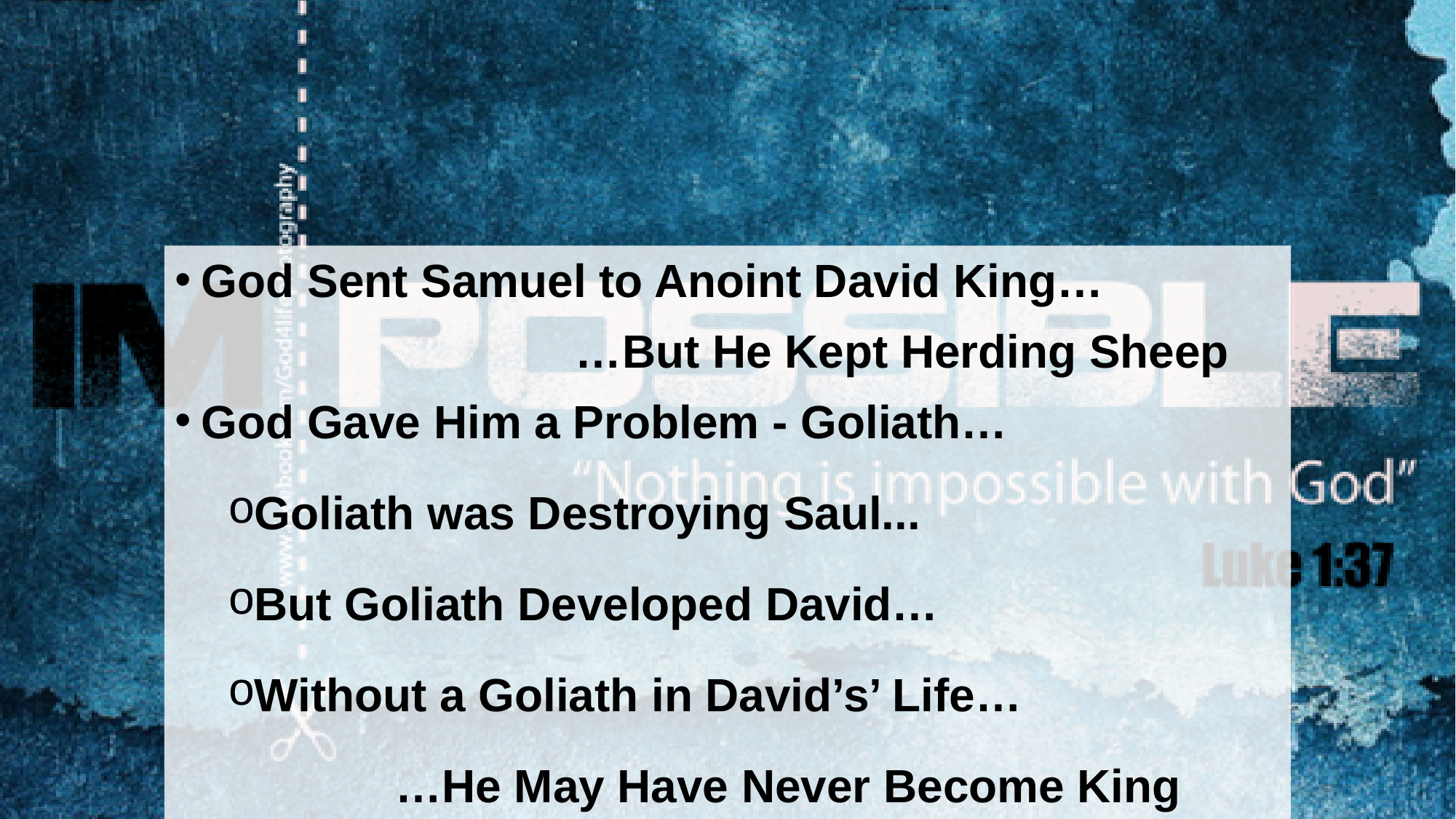

God Sent Samuel to Anoint David King…
                               …But He Kept Herding Sheep
God Gave Him a Problem - Goliath…
Goliath was Destroying Saul...
But Goliath Developed David…
Without a Goliath in David’s’ Life…
             …He May Have Never Become King